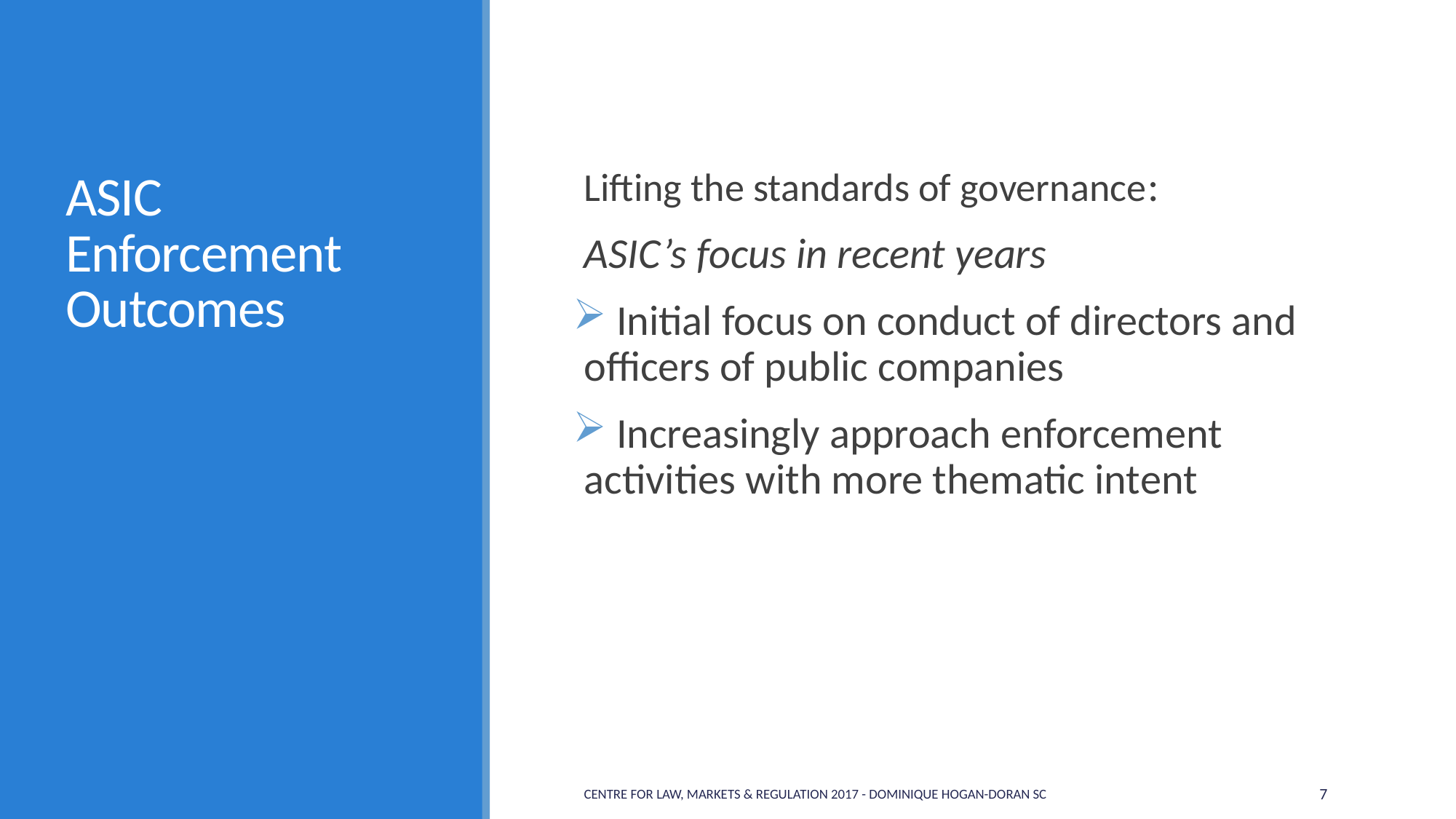

# ASIC Enforcement Outcomes

Lifting the standards of governance:
ASIC’s focus in recent years
 Initial focus on conduct of directors and officers of public companies
 Increasingly approach enforcement activities with more thematic intent

Centre for Law, Markets & Regulation 2017 - Dominique Hogan-Doran SC
7